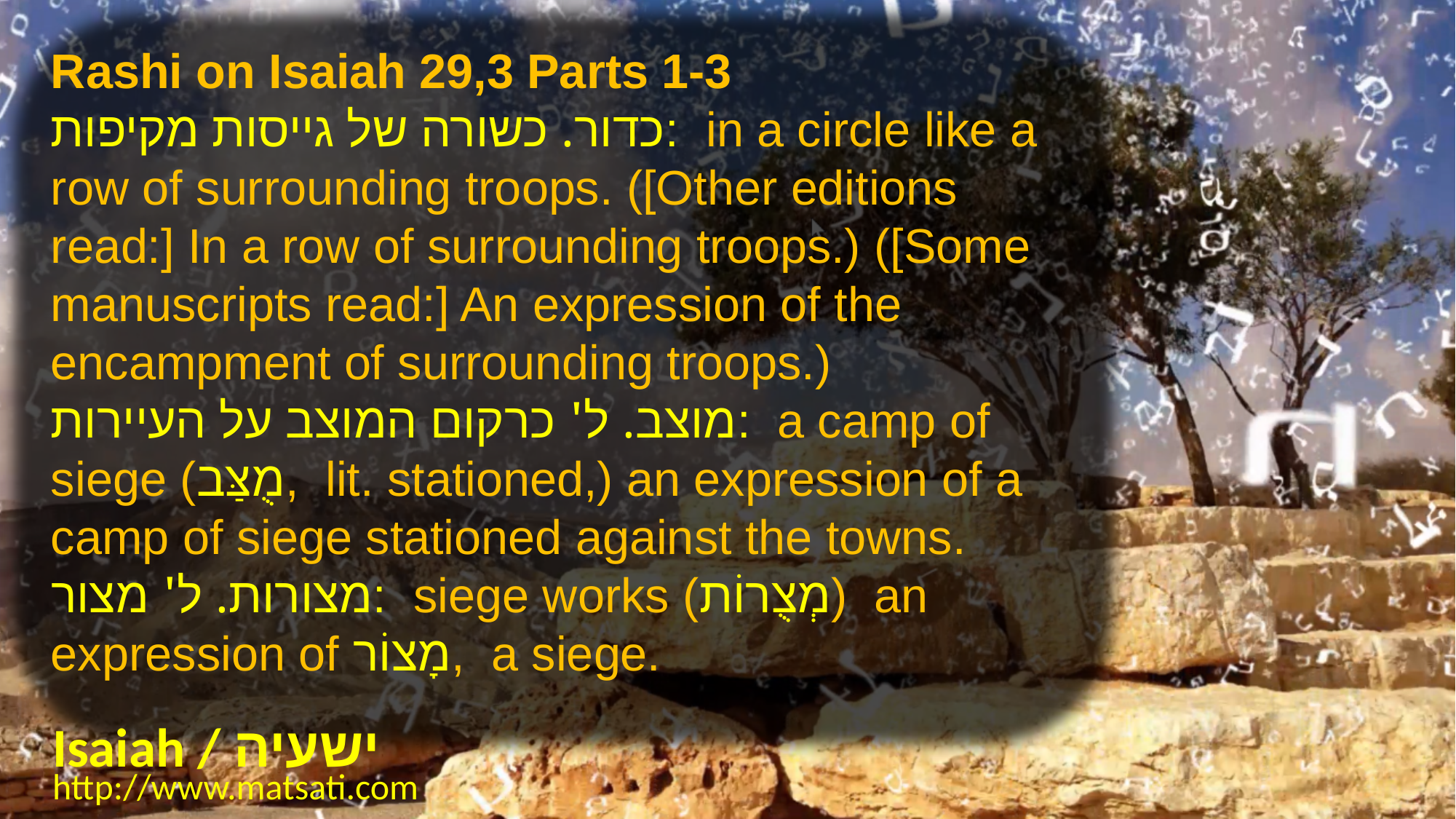

Rashi on Isaiah 29,3 Parts 1-3
כדור. כשורה של גייסות מקיפות:  in a circle like a row of surrounding troops. ([Other editions read:] In a row of surrounding troops.) ([Some manuscripts read:] An expression of the encampment of surrounding troops.)
מוצב. ל' כרקום המוצב על העיירות:  a camp of siege (מֻצַּב,  lit. stationed,) an expression of a camp of siege stationed against the towns.
מצורות. ל' מצור:  siege works (מְצֻרוֹת)  an expression of מָצוֹר,  a siege.
Isaiah / ישעיה
http://www.matsati.com